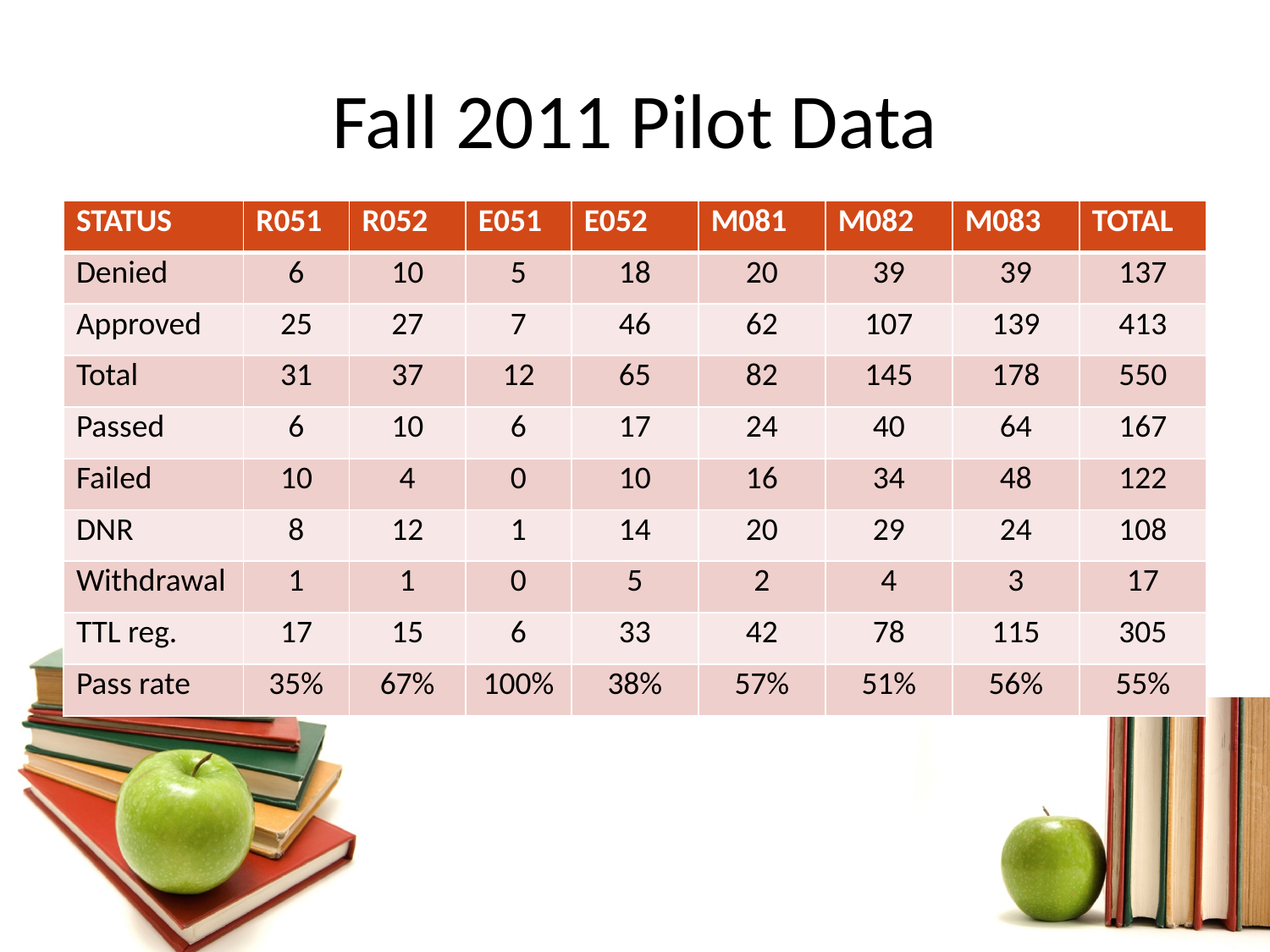

# Fall 2011 Pilot Data
| STATUS | R051 | R052 | E051 | E052 | M081 | M082 | M083 | TOTAL |
| --- | --- | --- | --- | --- | --- | --- | --- | --- |
| Denied | 6 | 10 | 5 | 18 | 20 | 39 | 39 | 137 |
| Approved | 25 | 27 | 7 | 46 | 62 | 107 | 139 | 413 |
| Total | 31 | 37 | 12 | 65 | 82 | 145 | 178 | 550 |
| Passed | 6 | 10 | 6 | 17 | 24 | 40 | 64 | 167 |
| Failed | 10 | 4 | 0 | 10 | 16 | 34 | 48 | 122 |
| DNR | 8 | 12 | 1 | 14 | 20 | 29 | 24 | 108 |
| Withdrawal | 1 | 1 | 0 | 5 | 2 | 4 | 3 | 17 |
| TTL reg. | 17 | 15 | 6 | 33 | 42 | 78 | 115 | 305 |
| Pass rate | 35% | 67% | 100% | 38% | 57% | 51% | 56% | 55% |